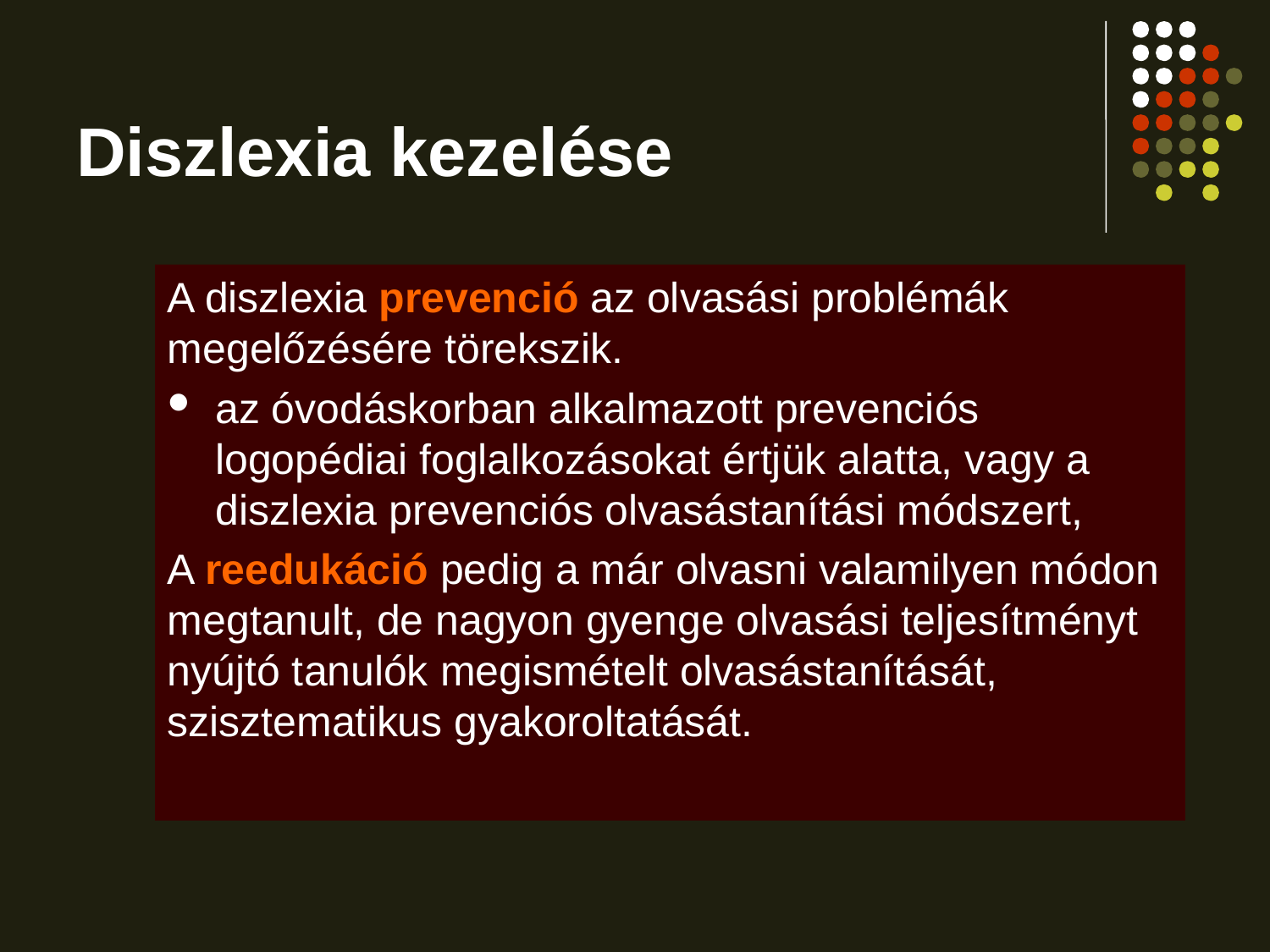

# Diszlexia kezelése
A diszlexia prevenció az olvasási problémák megelőzésére törekszik.
az óvodáskorban alkalmazott prevenciós logopédiai foglalkozásokat értjük alatta, vagy a diszlexia prevenciós olvasástanítási módszert,
A reedukáció pedig a már olvasni valamilyen módon megtanult, de nagyon gyenge olvasási teljesítményt nyújtó tanulók megismételt olvasástanítását, szisztematikus gyakoroltatását.